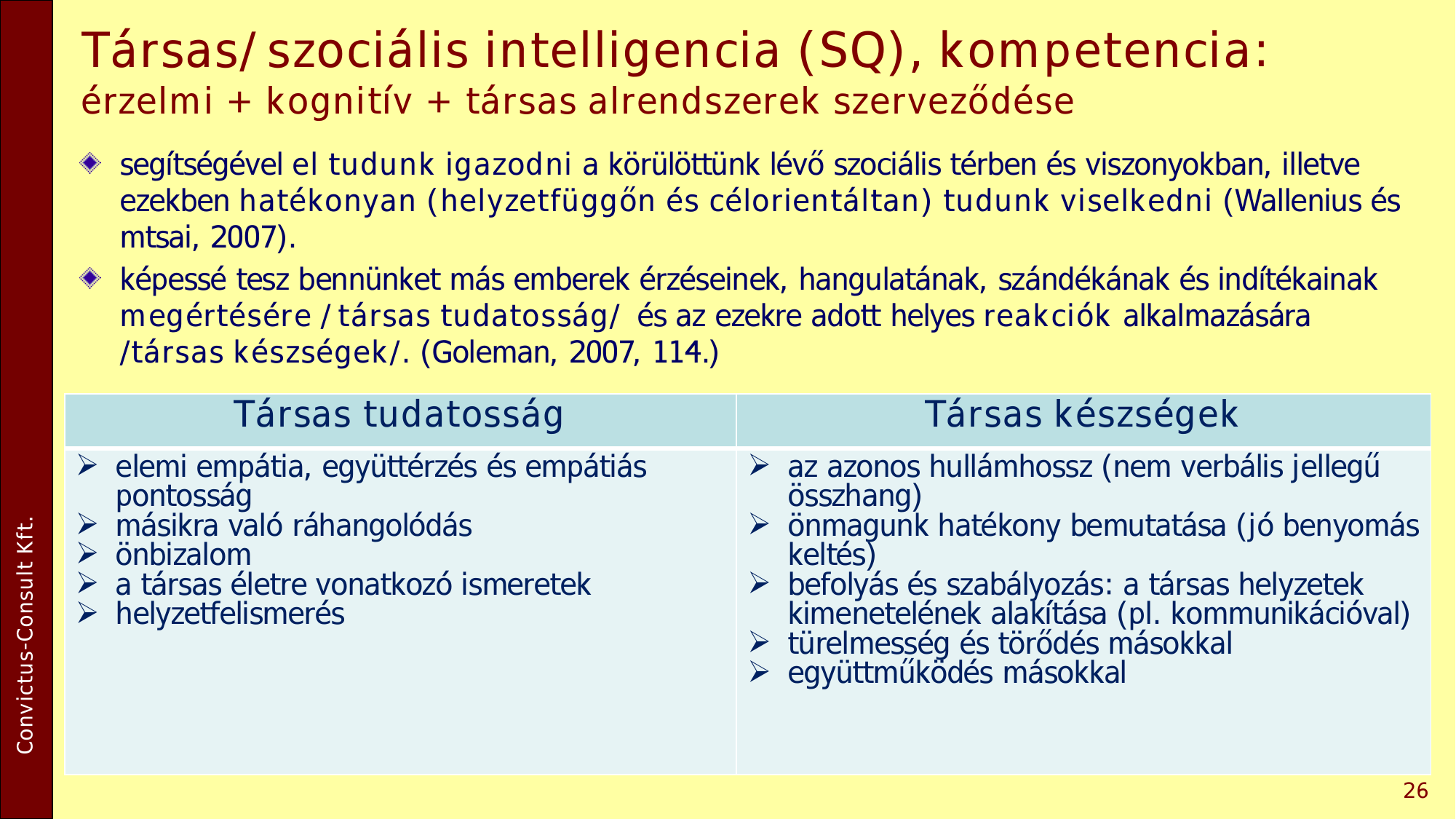

# Társas/szociális intelligencia (SQ), kompetencia: érzelmi + kognitív + társas alrendszerek szerveződése
segítségével el tudunk igazodni a körülöttünk lévő szociális térben és viszonyokban, illetve ezekben hatékonyan (helyzetfüggőn és célorientáltan) tudunk viselkedni (Wallenius és mtsai, 2007).
képessé tesz bennünket más emberek érzéseinek, hangulatának, szándékának és indítékainak megértésére /társas tudatosság/ és az ezekre adott helyes reakciók alkalmazására /társas készségek/. (Goleman, 2007, 114.)
| Társas tudatosság | Társas készségek |
| --- | --- |
| elemi empátia, együttérzés és empátiás pontosság másikra való ráhangolódás önbizalom a társas életre vonatkozó ismeretek helyzetfelismerés | az azonos hullámhossz (nem verbális jellegű összhang) önmagunk hatékony bemutatása (jó benyomás keltés) befolyás és szabályozás: a társas helyzetek kimenetelének alakítása (pl. kommunikációval) türelmesség és törődés másokkal együttműködés másokkal |
26